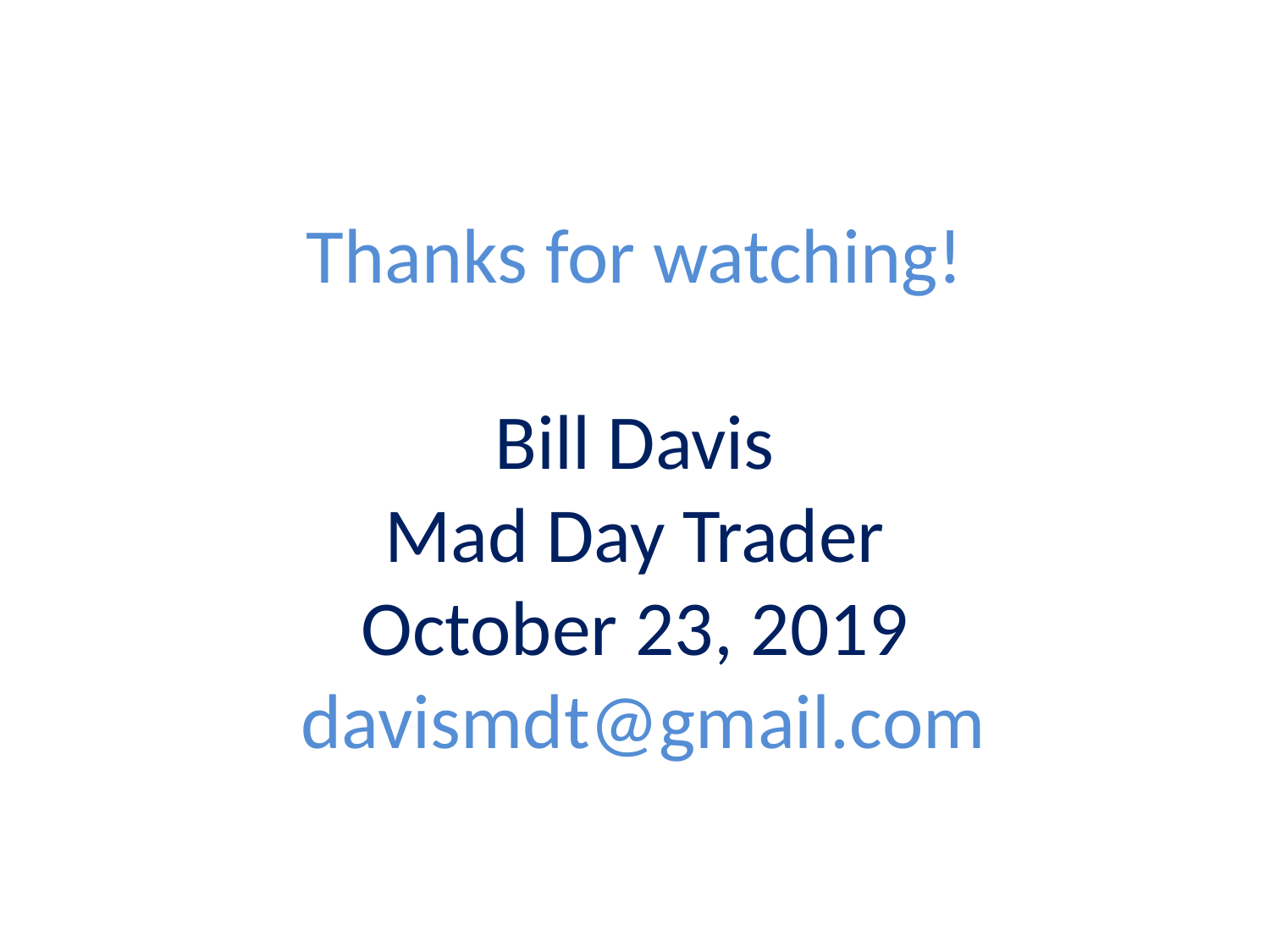

# Thanks for watching! Bill Davis Mad Day Trader October 23, 2019 davismdt@gmail.com